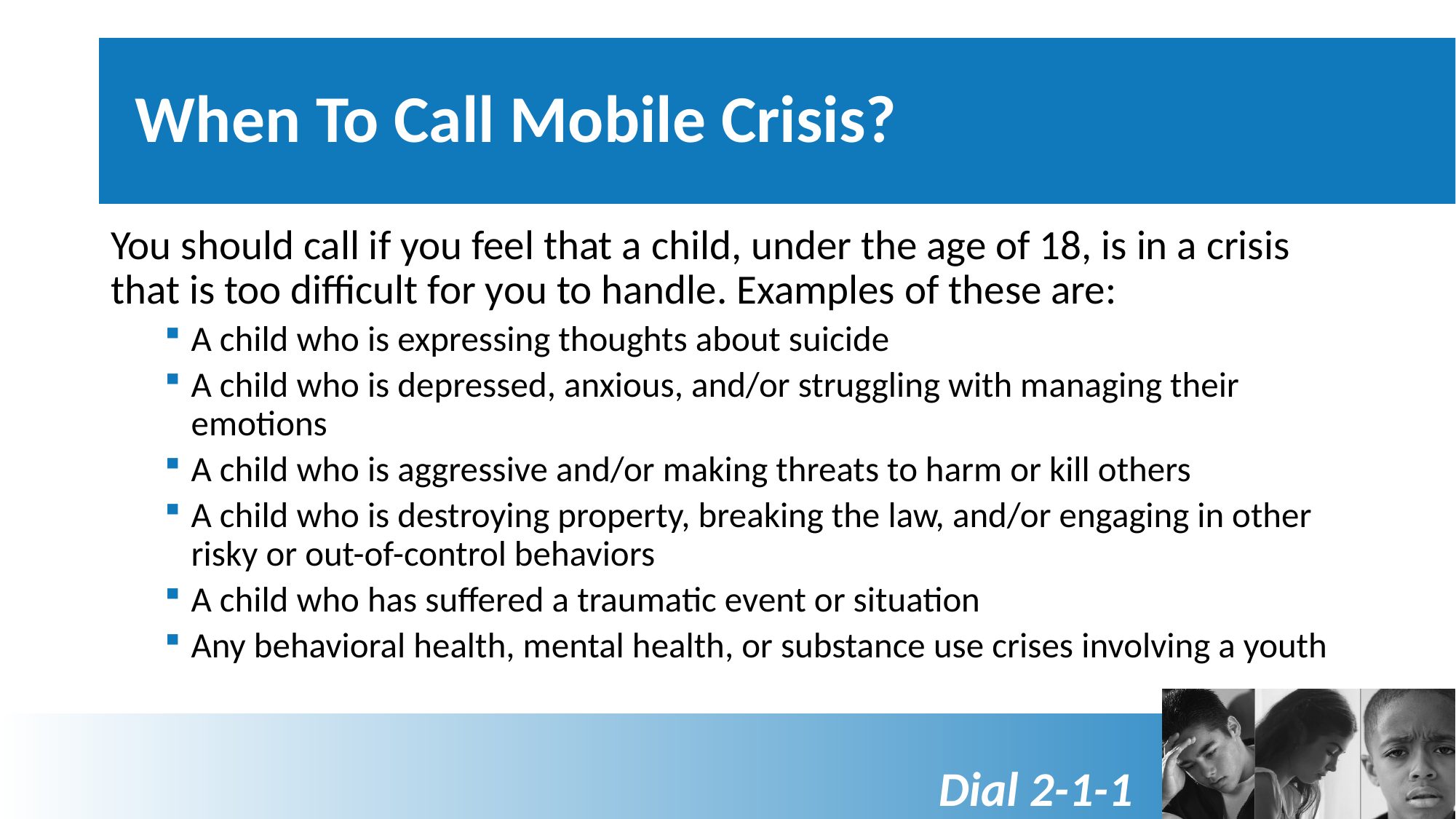

# When To Call Mobile Crisis?
You should call if you feel that a child, under the age of 18, is in a crisis that is too difficult for you to handle. Examples of these are:
A child who is expressing thoughts about suicide
A child who is depressed, anxious, and/or struggling with managing their emotions
A child who is aggressive and/or making threats to harm or kill others
A child who is destroying property, breaking the law, and/or engaging in other risky or out-of-control behaviors
A child who has suffered a traumatic event or situation
Any behavioral health, mental health, or substance use crises involving a youth